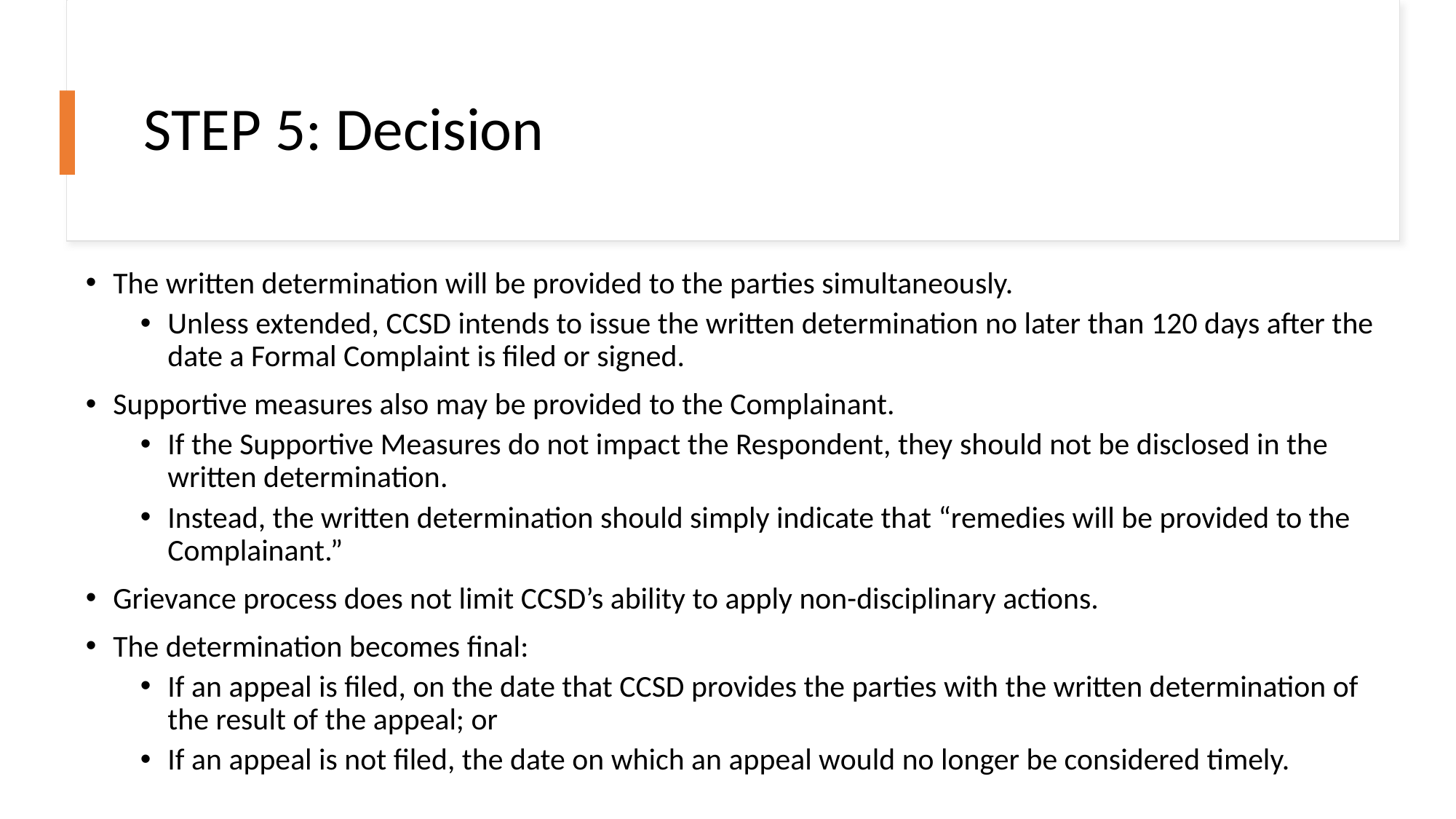

# STEP 5: Decision

The written determination will be provided to the parties simultaneously.
Unless extended, CCSD intends to issue the written determination no later than 120 days after the date a Formal Complaint is filed or signed.
Supportive measures also may be provided to the Complainant.
If the Supportive Measures do not impact the Respondent, they should not be disclosed in the written determination.
Instead, the written determination should simply indicate that “remedies will be provided to the Complainant.”
Grievance process does not limit CCSD’s ability to apply non-disciplinary actions.
The determination becomes final:
If an appeal is filed, on the date that CCSD provides the parties with the written determination of the result of the appeal; or
If an appeal is not filed, the date on which an appeal would no longer be considered timely.

35